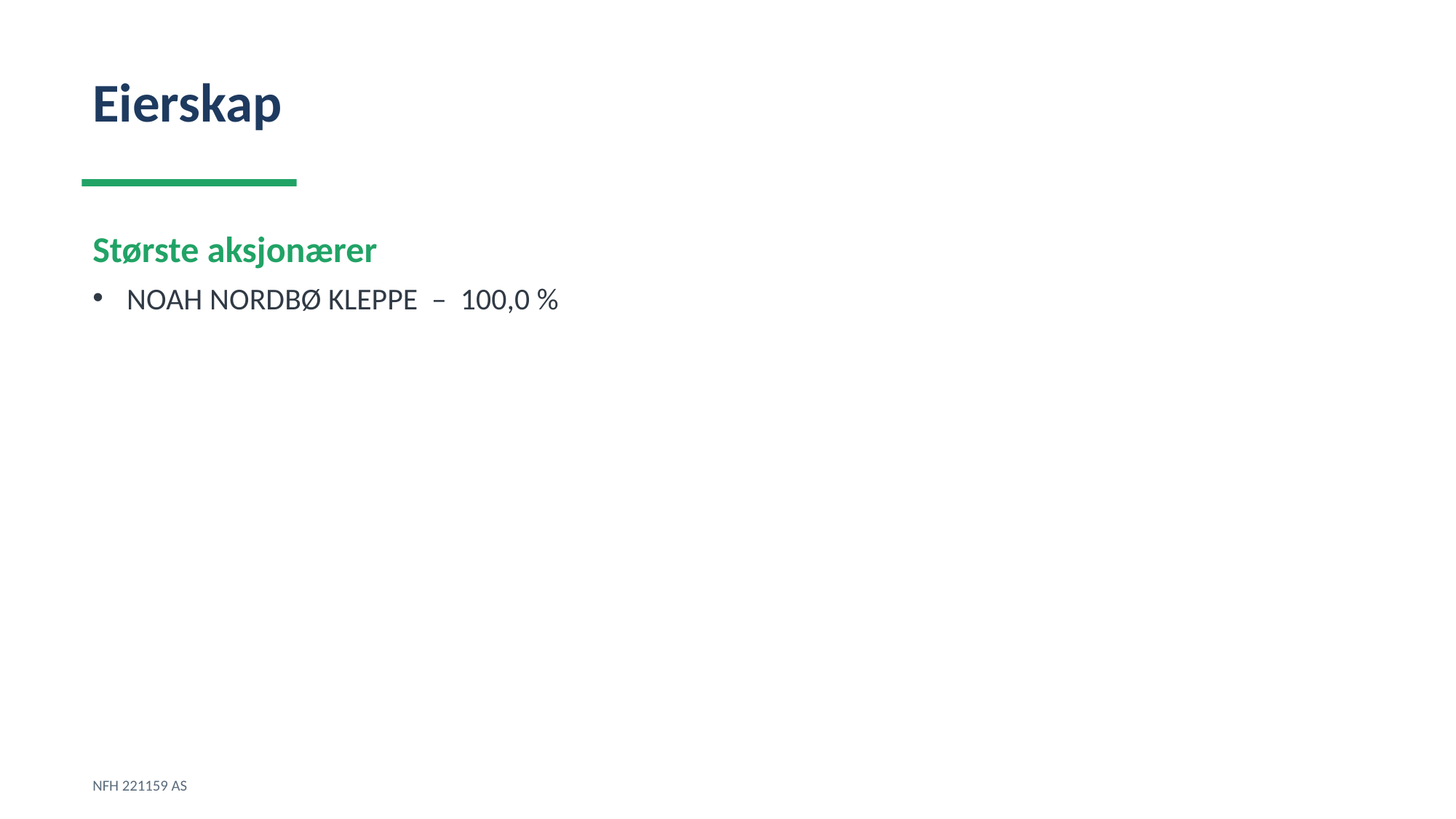

Eierskap

Største aksjonærer
NOAH NORDBØ KLEPPE  –  100,0 %
NFH 221159 AS